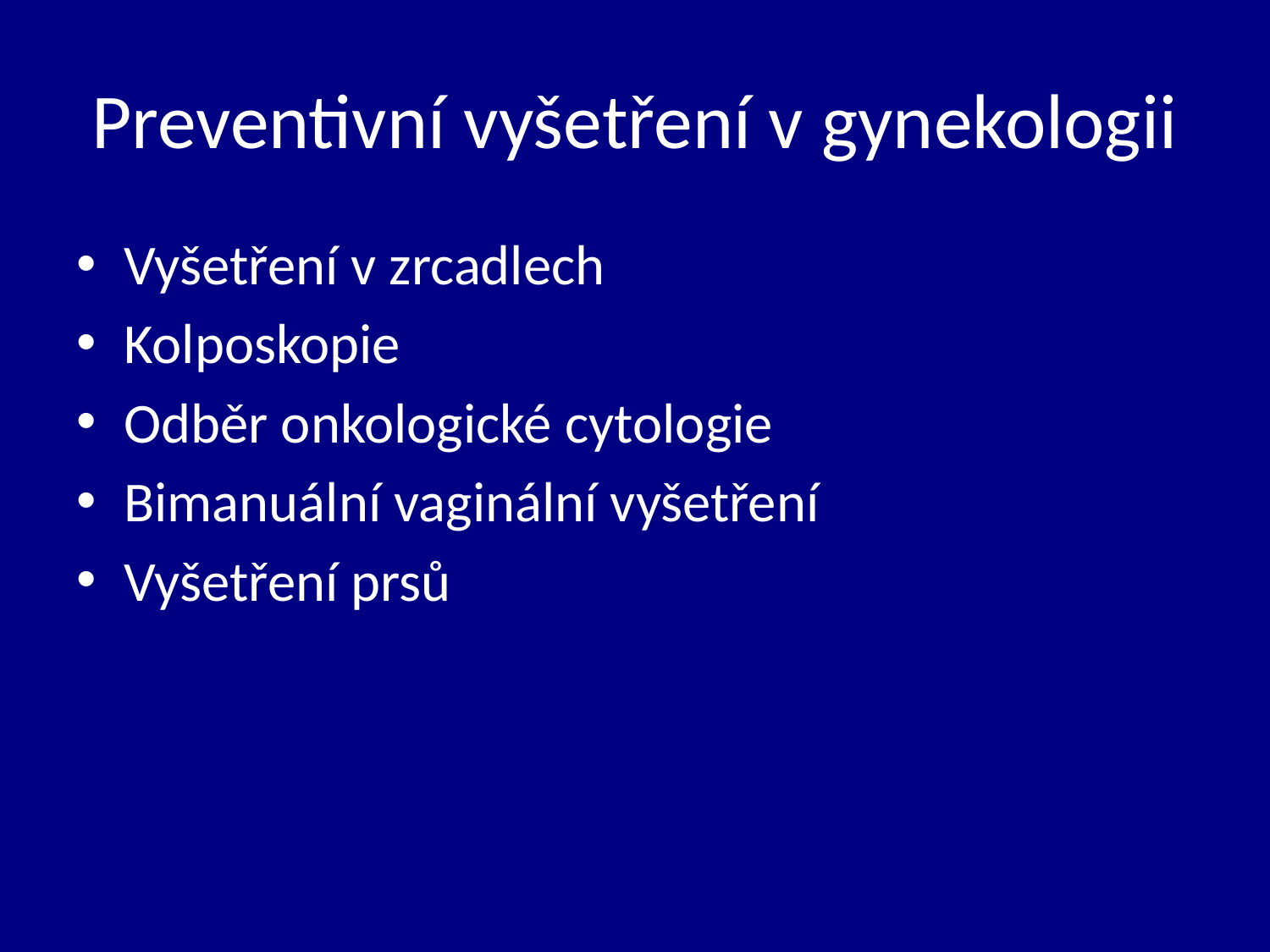

# Preventivní vyšetření v gynekologii
Vyšetření v zrcadlech
Kolposkopie
Odběr onkologické cytologie
Bimanuální vaginální vyšetření
Vyšetření prsů